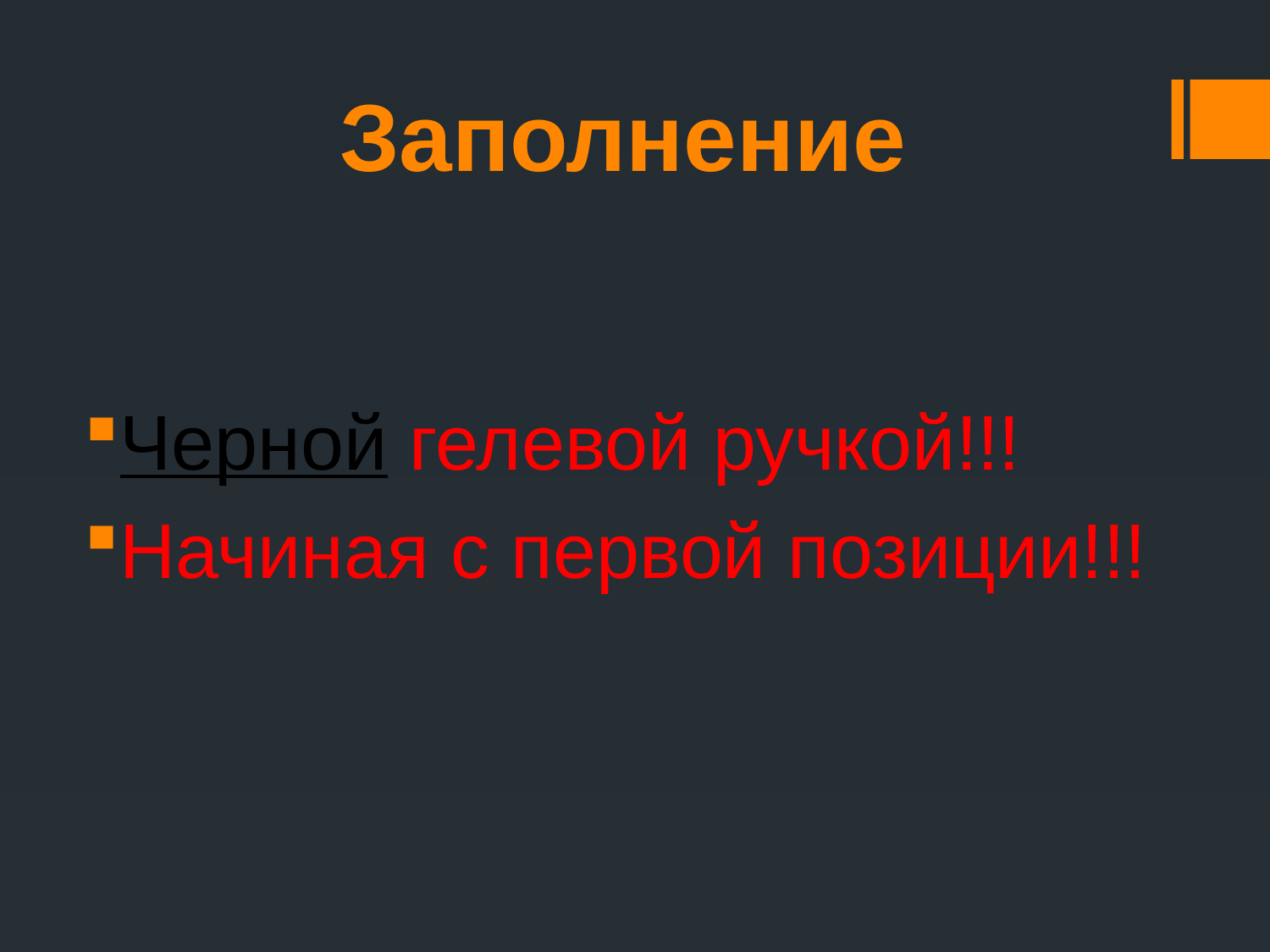

# Заполнение
Черной гелевой ручкой!!!
Начиная с первой позиции!!!